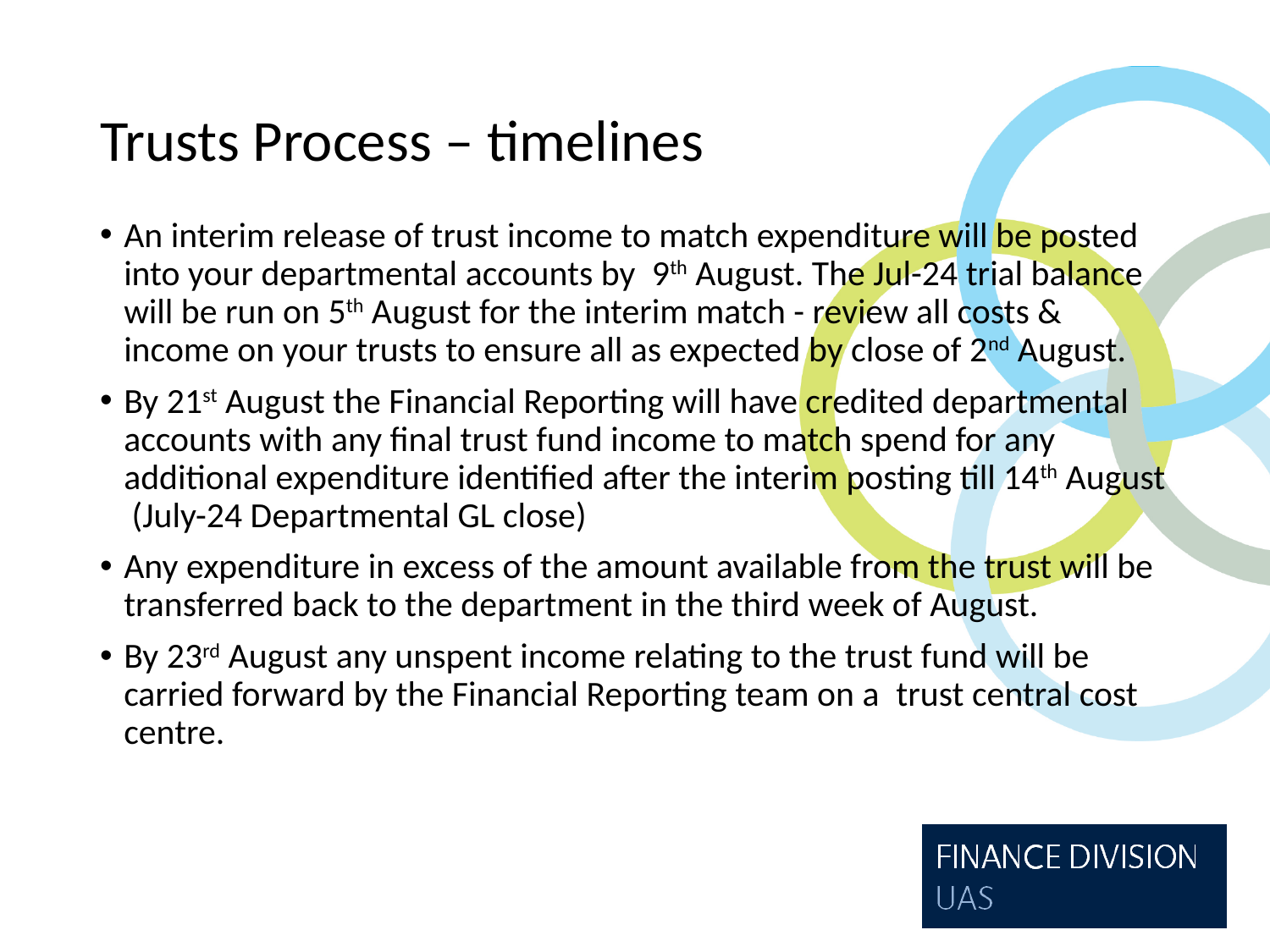

# Trusts Process – timelines
An interim release of trust income to match expenditure will be posted into your departmental accounts by  9th August. The Jul-24 trial balance will be run on 5th August for the interim match - review all costs & income on your trusts to ensure all as expected by close of 2nd August.
By 21st August the Financial Reporting will have credited departmental accounts with any final trust fund income to match spend for any additional expenditure identified after the interim posting till 14th August  (July-24 Departmental GL close)
Any expenditure in excess of the amount available from the trust will be transferred back to the department in the third week of August.
By 23rd August any unspent income relating to the trust fund will be carried forward by the Financial Reporting team on a  trust central cost centre.